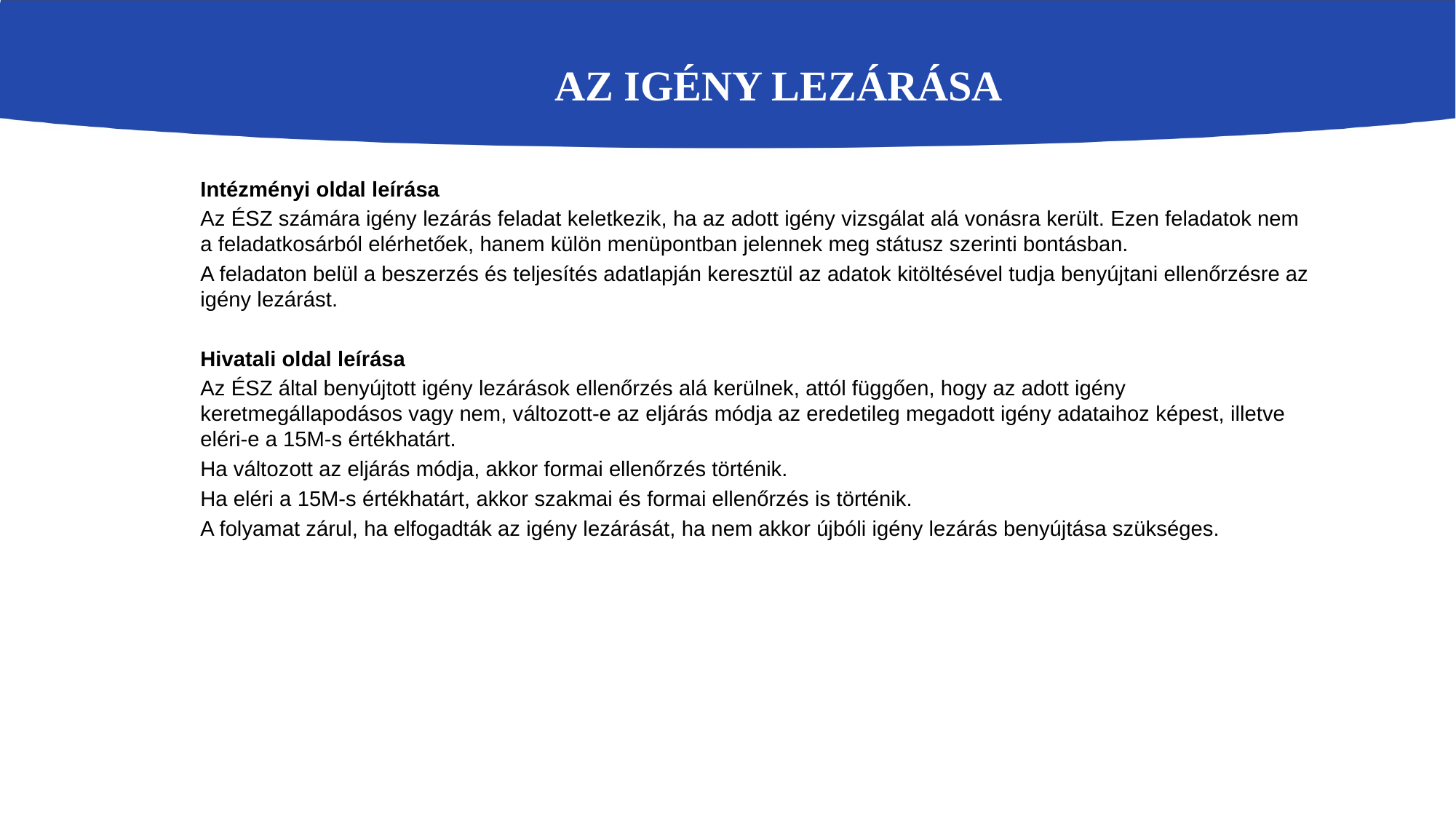

# Az Igény lezárása
Intézményi oldal leírása
Az ÉSZ számára igény lezárás feladat keletkezik, ha az adott igény vizsgálat alá vonásra került. Ezen feladatok nem a feladatkosárból elérhetőek, hanem külön menüpontban jelennek meg státusz szerinti bontásban.
A feladaton belül a beszerzés és teljesítés adatlapján keresztül az adatok kitöltésével tudja benyújtani ellenőrzésre az igény lezárást.

Hivatali oldal leírása
Az ÉSZ által benyújtott igény lezárások ellenőrzés alá kerülnek, attól függően, hogy az adott igény keretmegállapodásos vagy nem, változott-e az eljárás módja az eredetileg megadott igény adataihoz képest, illetve eléri-e a 15M-s értékhatárt.
Ha változott az eljárás módja, akkor formai ellenőrzés történik.
Ha eléri a 15M-s értékhatárt, akkor szakmai és formai ellenőrzés is történik.
A folyamat zárul, ha elfogadták az igény lezárását, ha nem akkor újbóli igény lezárás benyújtása szükséges.